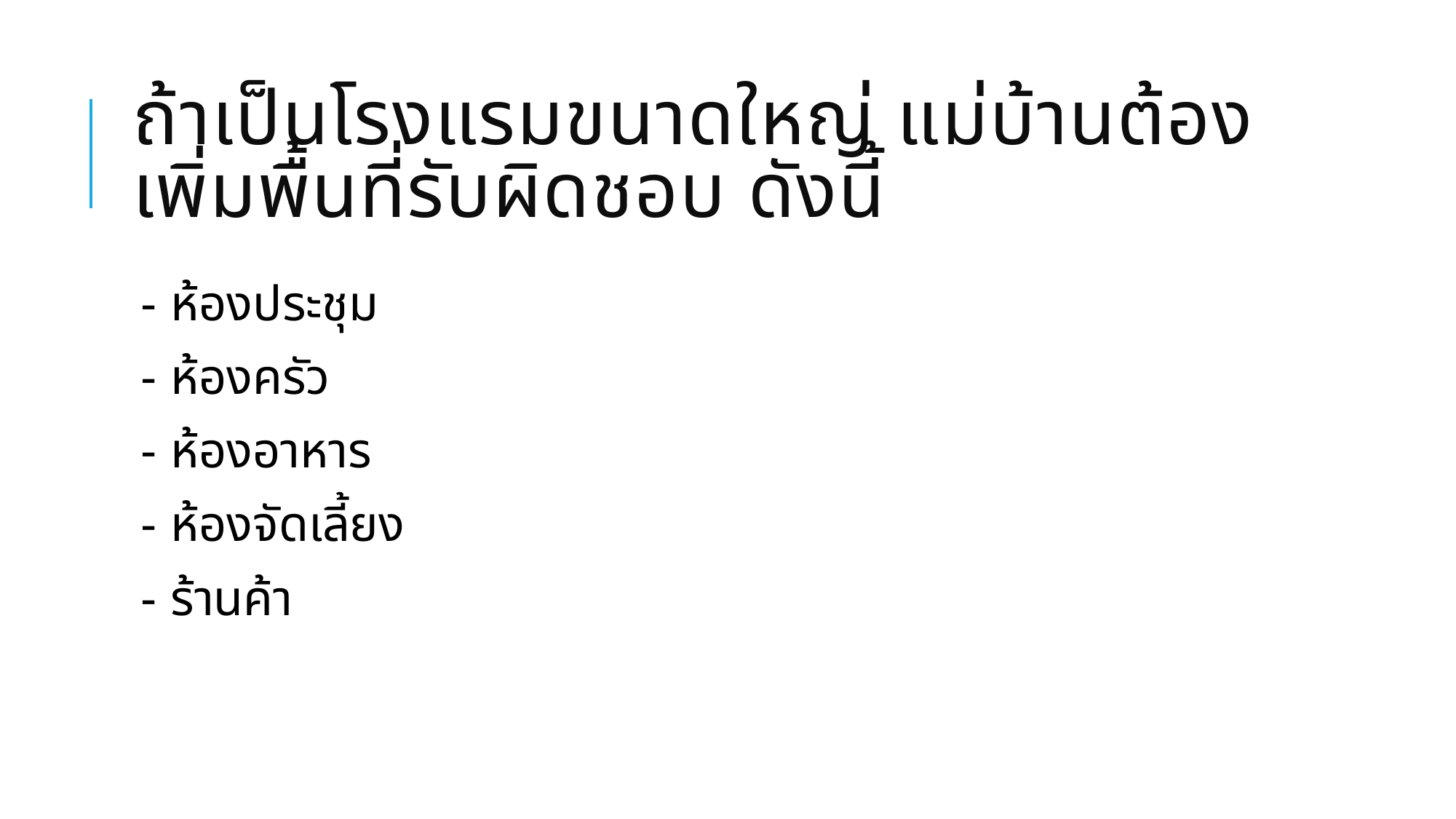

# ถ้าเป็นโรงแรมขนาดใหญ่ แม่บ้านต้องเพิ่มพื้นที่รับผิดชอบ ดังนี้
- ห้องประชุม
- ห้องครัว
- ห้องอาหาร
- ห้องจัดเลี้ยง
- ร้านค้า